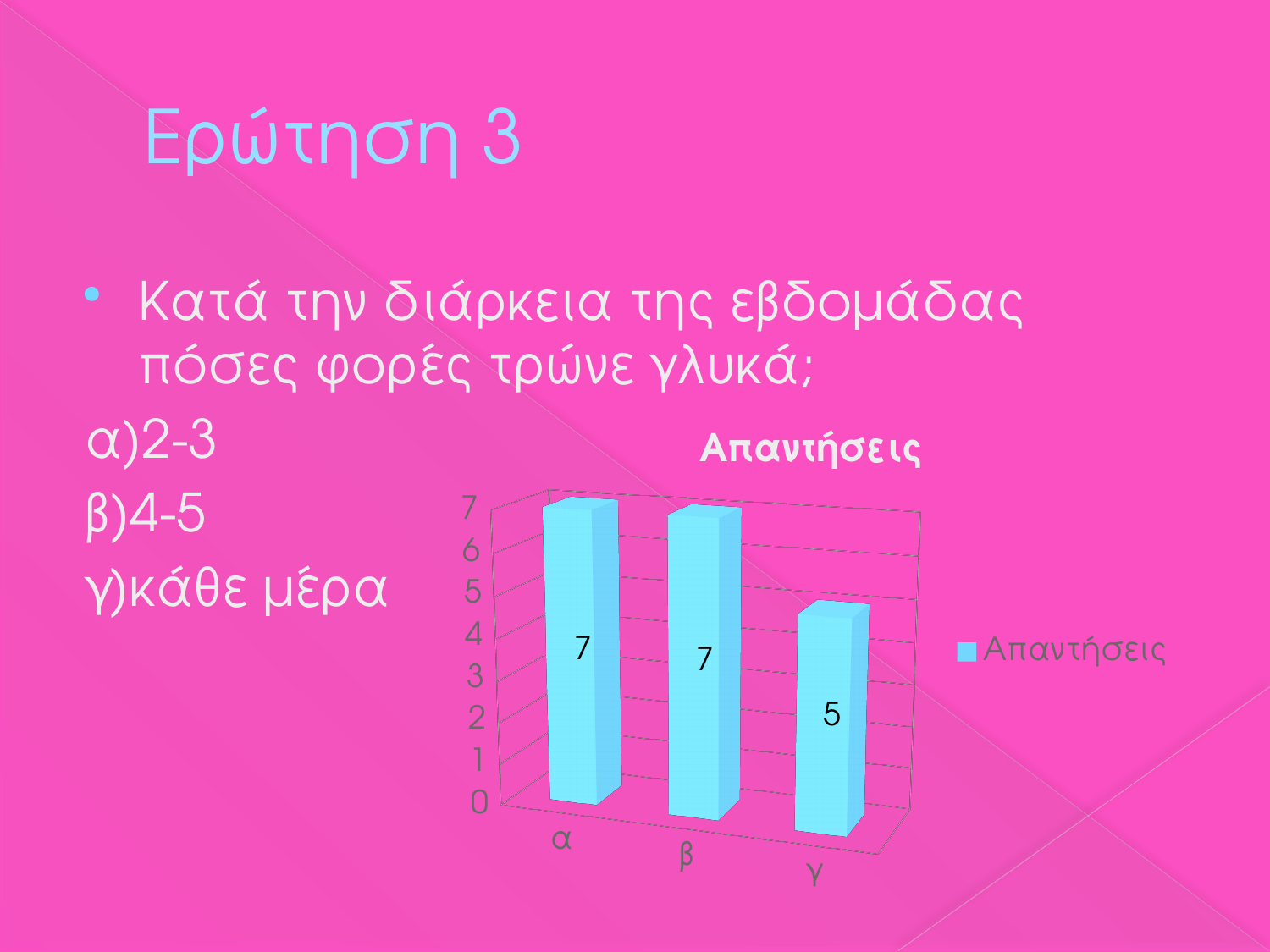

# Ερώτηση 3
Κατά την διάρκεια της εβδομάδας πόσες φορές τρώνε γλυκά;
α)2-3
β)4-5
γ)κάθε μέρα

[unsupported chart]